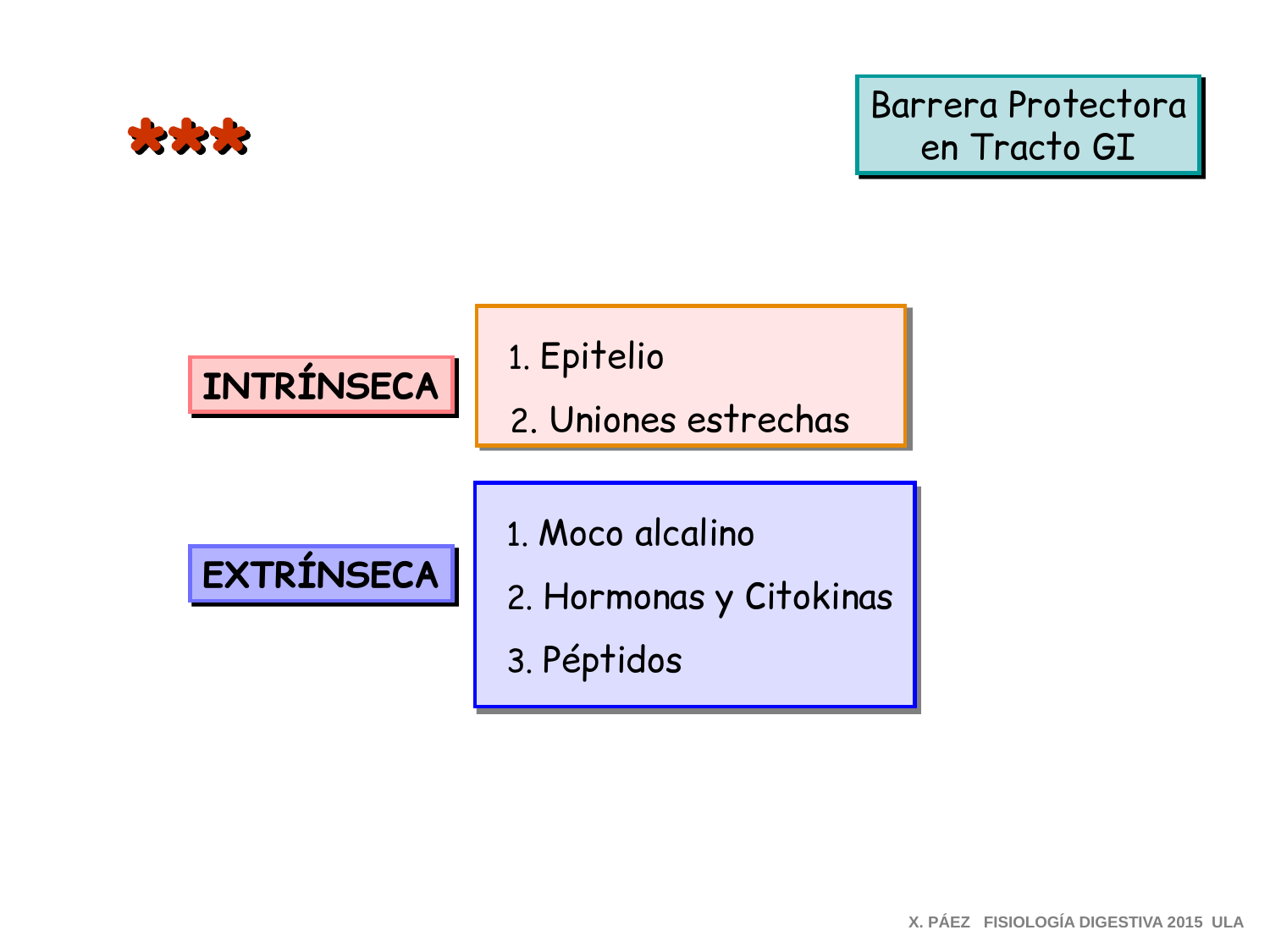

Barrera Protectora
en Tracto GI
***

  1. Epitelio

  2. Uniones estrechas
INTRÍNSECA

  1. Moco alcalino

  2. Hormonas y Citokinas

  3. Péptidos

EXTRÍNSECA
X. PÁEZ   FISIOLOGÍA DIGESTIVA 2015  ULA